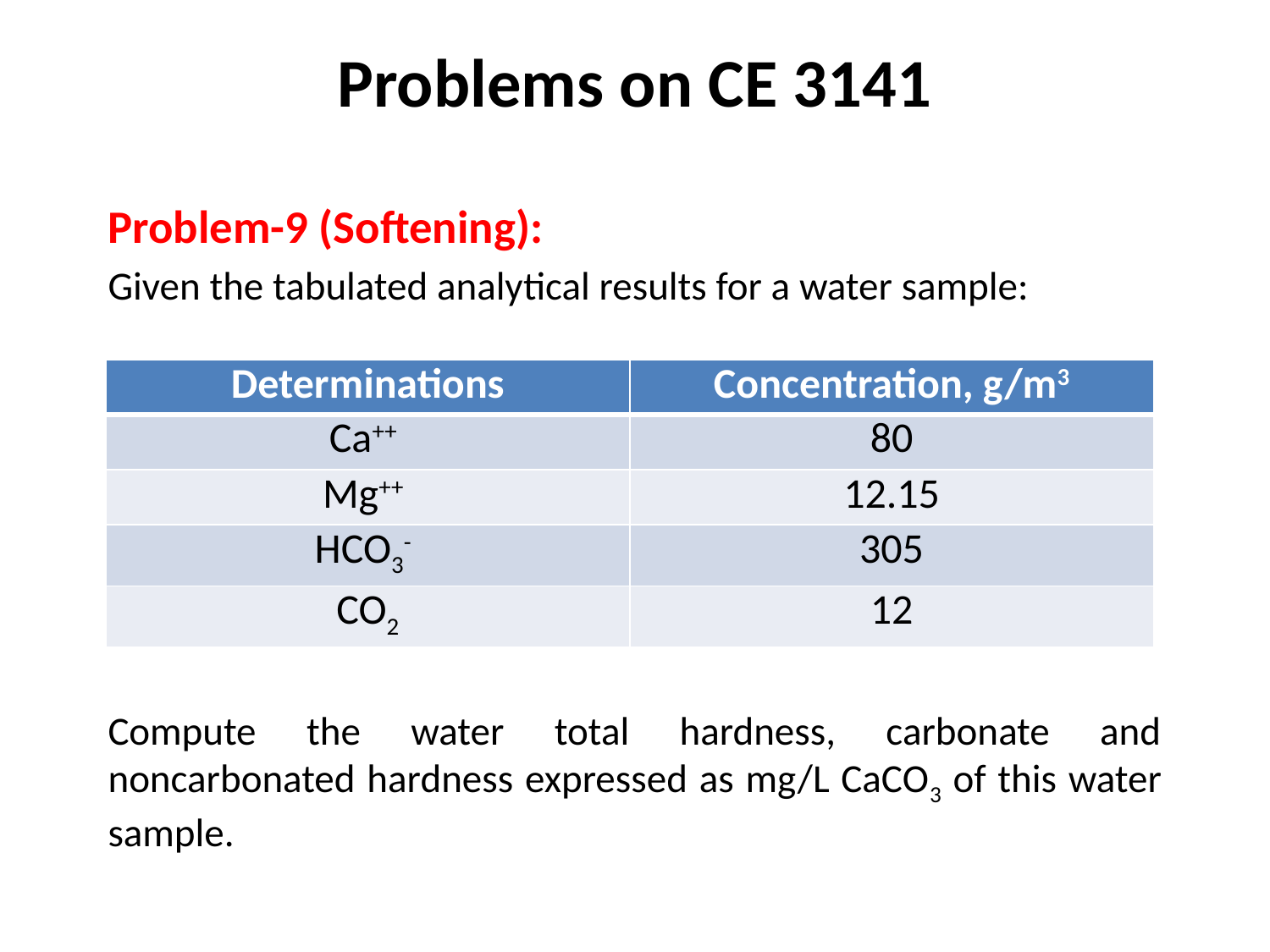

# Problems on CE 3141
Problem-9 (Softening):
Given the tabulated analytical results for a water sample:

Compute the water total hardness, carbonate and noncarbonated hardness expressed as mg/L CaCO3 of this water sample.
| Determinations | Concentration, g/m3 |
| --- | --- |
| Ca++ | 80 |
| Mg++ | 12.15 |
| HCO3- | 305 |
| CO2 | 12 |